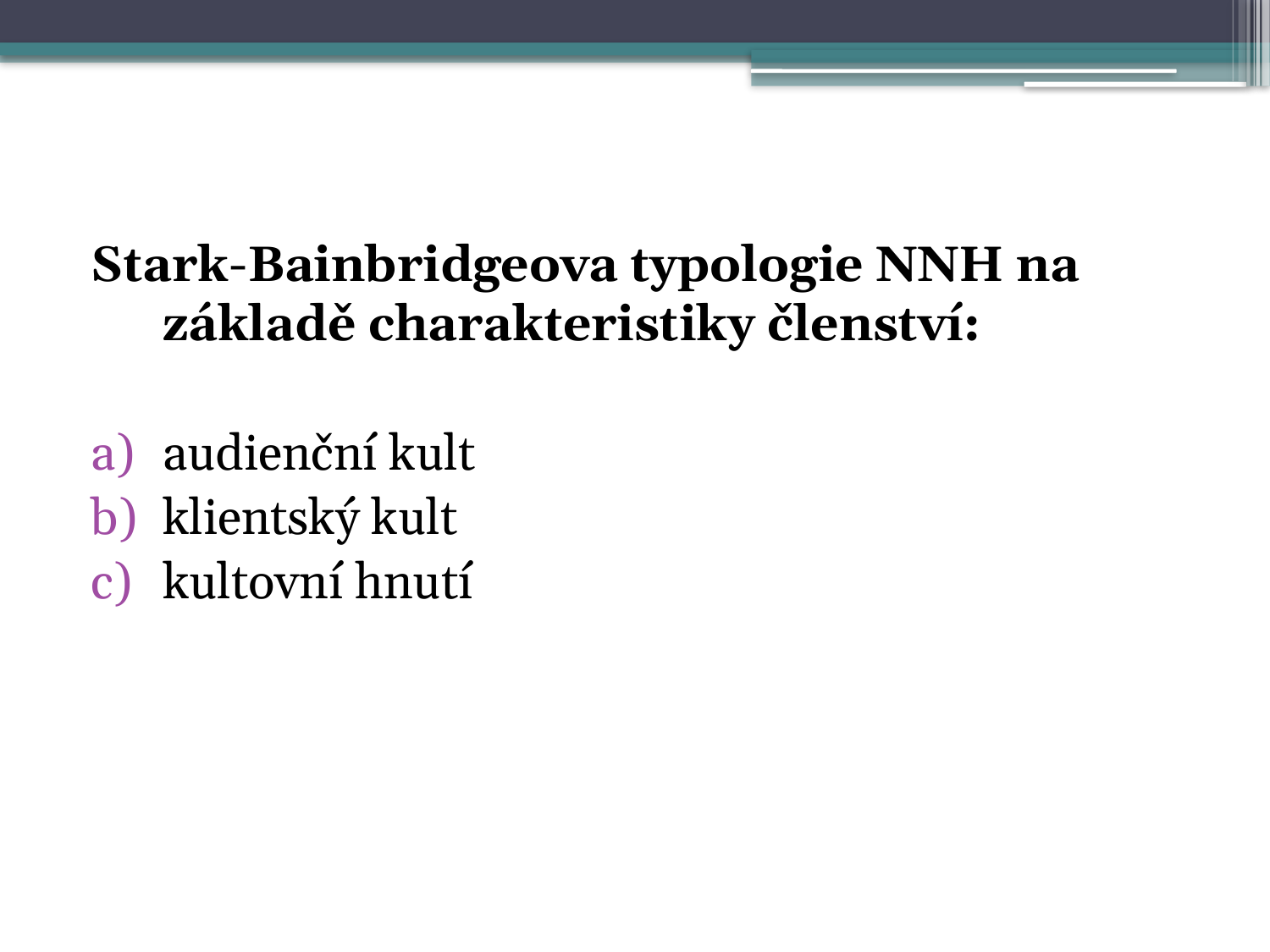

Stark-Bainbridgeova typologie NNH na základě charakteristiky členství:

audienční kult
klientský kult
kultovní hnutí